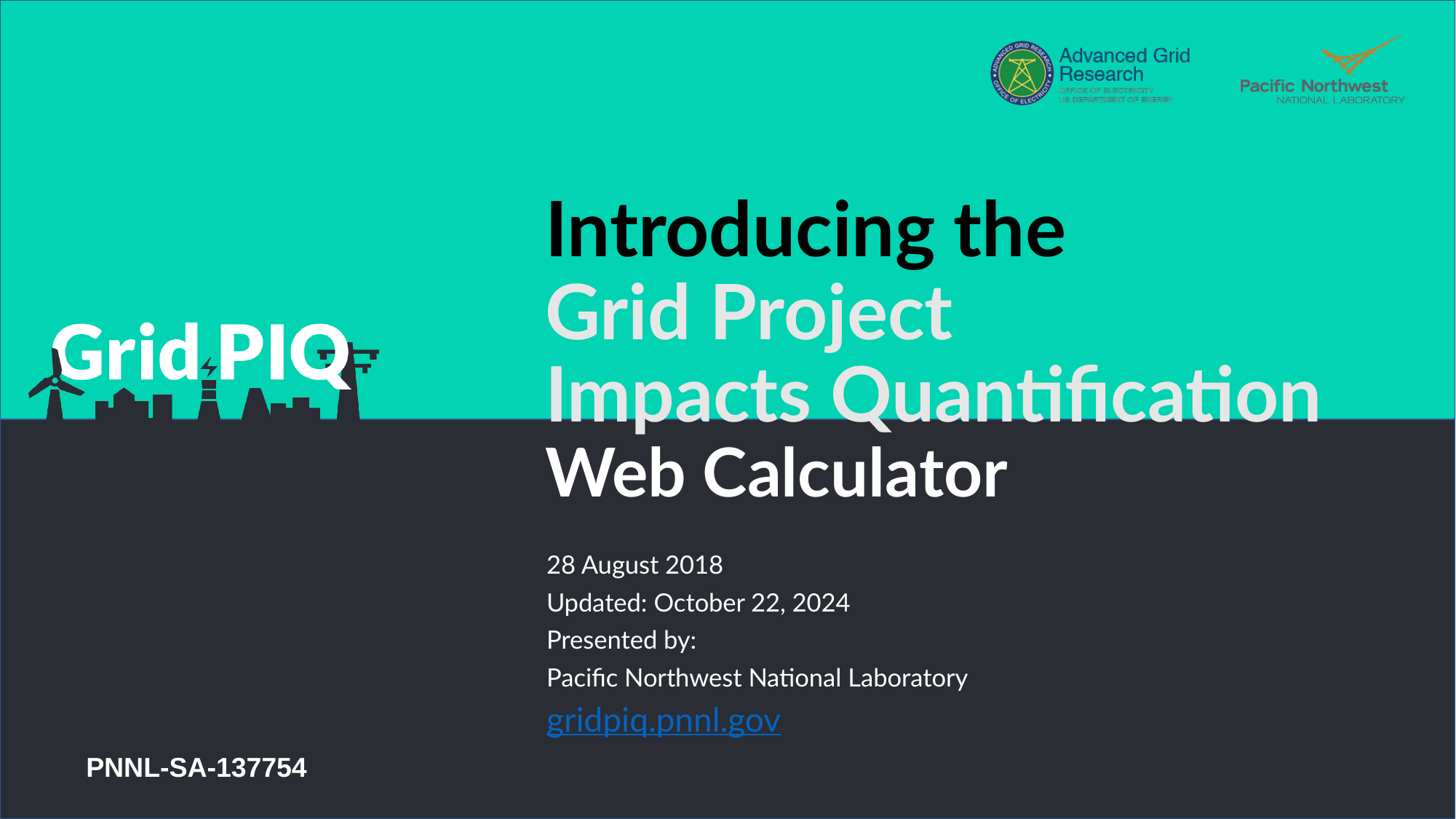

# Introducing the Grid Project Impacts Quantification Web Calculator
28 August 2018
Updated: October 22, 2024
Presented by:
Pacific Northwest National Laboratory
gridpiq.pnnl.gov

PNNL-SA-137754